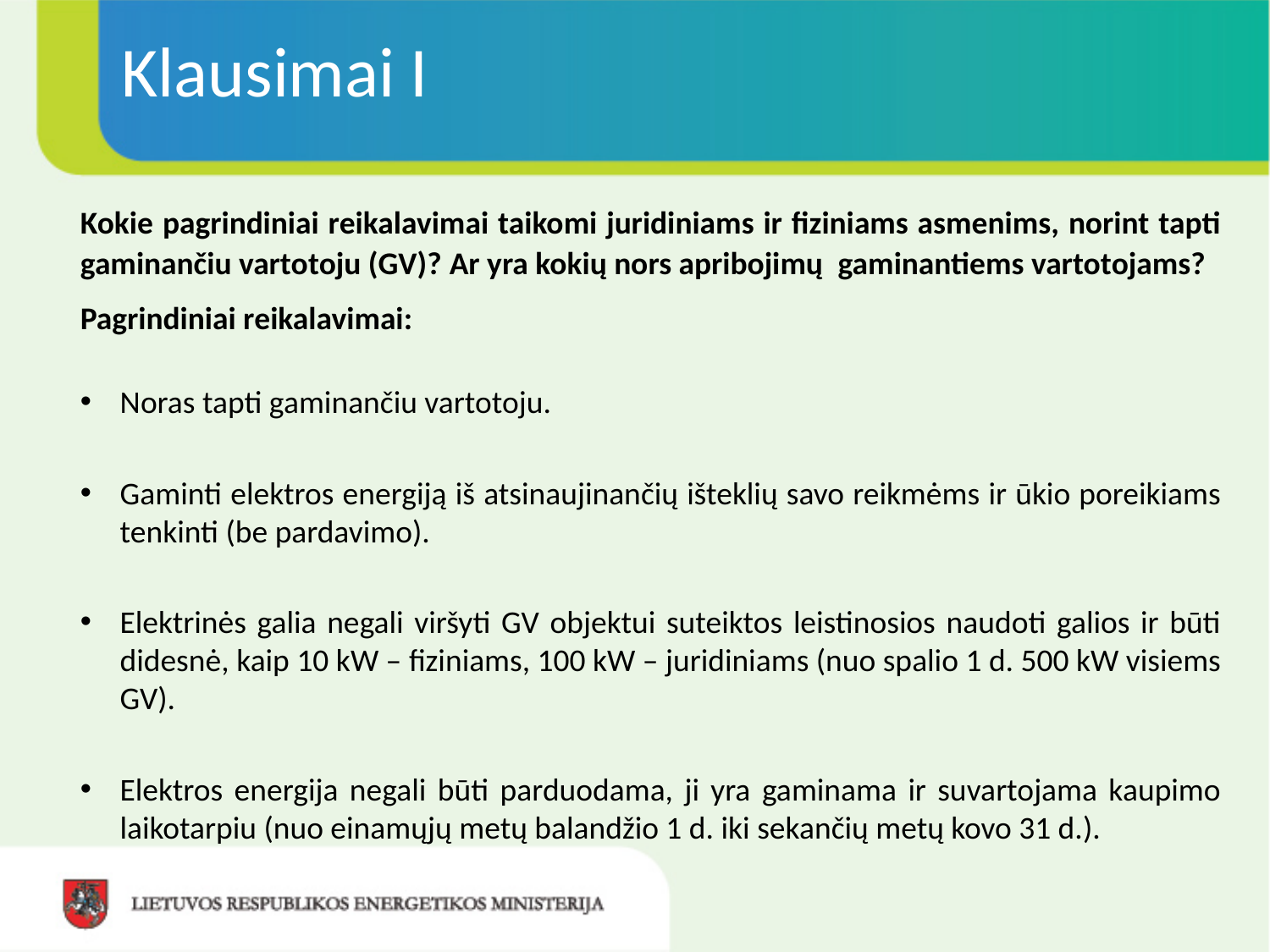

Klausimai I
Kokie pagrindiniai reikalavimai taikomi juridiniams ir fiziniams asmenims, norint tapti gaminančiu vartotoju (GV)? Ar yra kokių nors apribojimų  gaminantiems vartotojams?
Pagrindiniai reikalavimai:
Noras tapti gaminančiu vartotoju.
Gaminti elektros energiją iš atsinaujinančių išteklių savo reikmėms ir ūkio poreikiams tenkinti (be pardavimo).
Elektrinės galia negali viršyti GV objektui suteiktos leistinosios naudoti galios ir būti didesnė, kaip 10 kW – fiziniams, 100 kW – juridiniams (nuo spalio 1 d. 500 kW visiems GV).
Elektros energija negali būti parduodama, ji yra gaminama ir suvartojama kaupimo laikotarpiu (nuo einamųjų metų balandžio 1 d. iki sekančių metų kovo 31 d.).